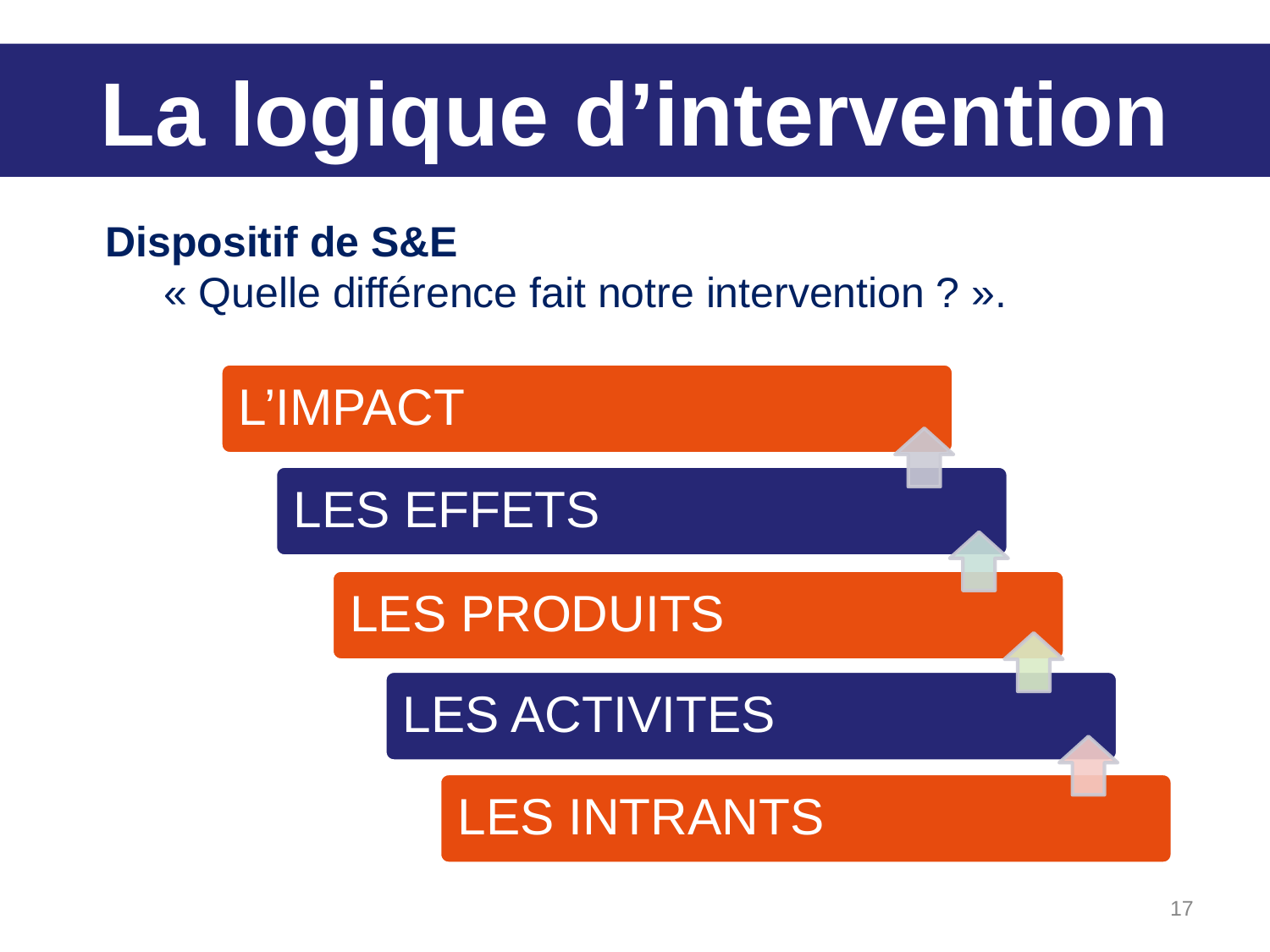

La logique d’intervention
Dispositif de S&E
« Quelle différence fait notre intervention ? ».

L’IMPACT

LES EFFETS

LES PRODUITS

LES ACTIVITES

LES INTRANTS
17